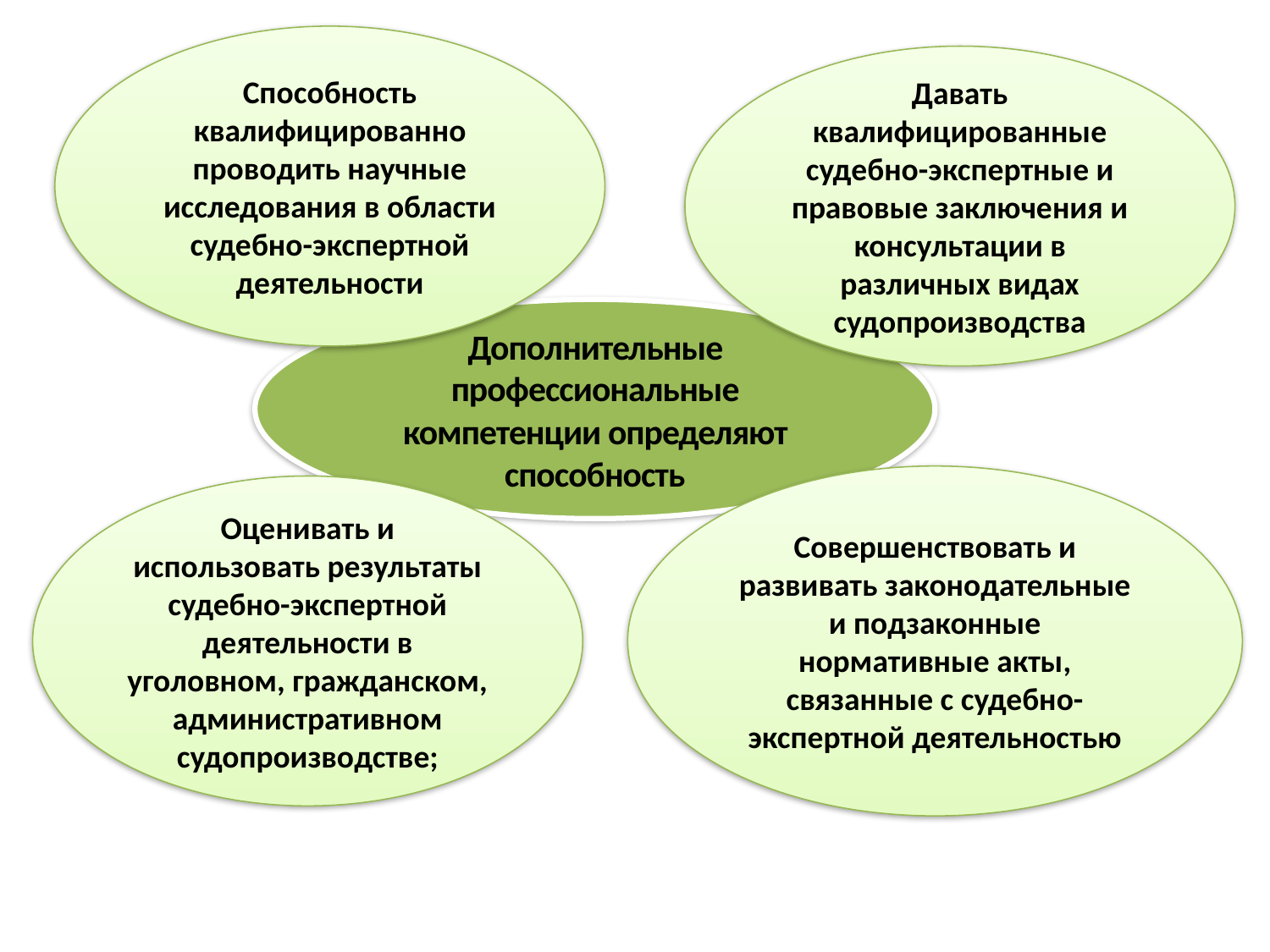

Способность квалифицированно проводить научные исследования в области судебно-экспертной деятельности
Давать квалифицированные судебно-экспертные и правовые заключения и консультации в различных видах судопроизводства
Дополнительные профессиональные компетенции определяют способность
Совершенствовать и развивать законодательные и подзаконные нормативные акты, связанные с судебно-экспертной деятельностью
Оценивать и использовать результаты судебно-экспертной деятельности в уголовном, гражданском, административном судопроизводстве;